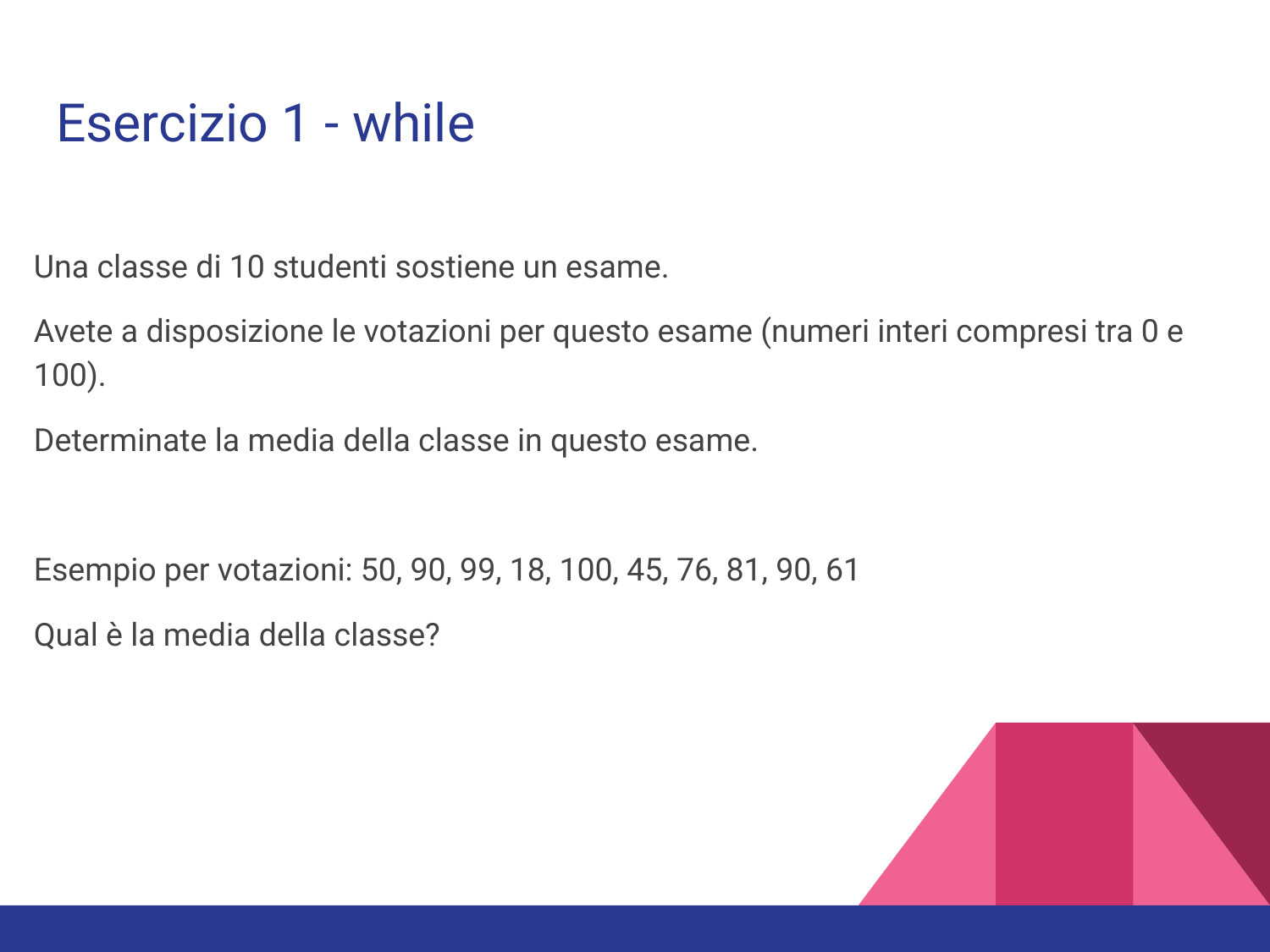

# Esercizio 1 - while
Una classe di 10 studenti sostiene un esame.
Avete a disposizione le votazioni per questo esame (numeri interi compresi tra 0 e 100).
Determinate la media della classe in questo esame.

Esempio per votazioni: 50, 90, 99, 18, 100, 45, 76, 81, 90, 61
Qual è la media della classe?